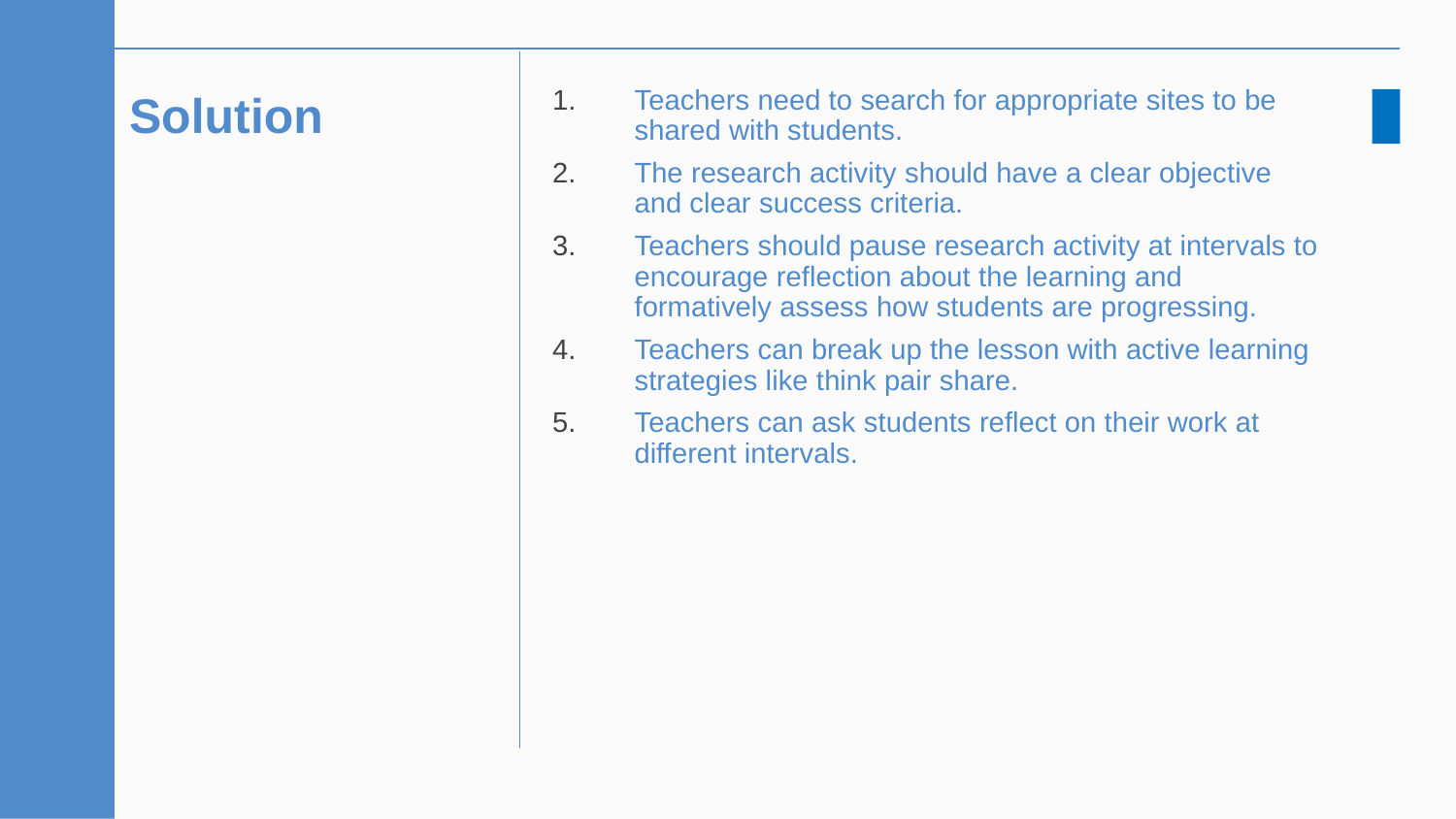

# Solution
Teachers need to search for appropriate sites to be shared with students.
The research activity should have a clear objective and clear success criteria.
Teachers should pause research activity at intervals to encourage reflection about the learning and formatively assess how students are progressing.
Teachers can break up the lesson with active learning strategies like think pair share.
Teachers can ask students reflect on their work at different intervals.